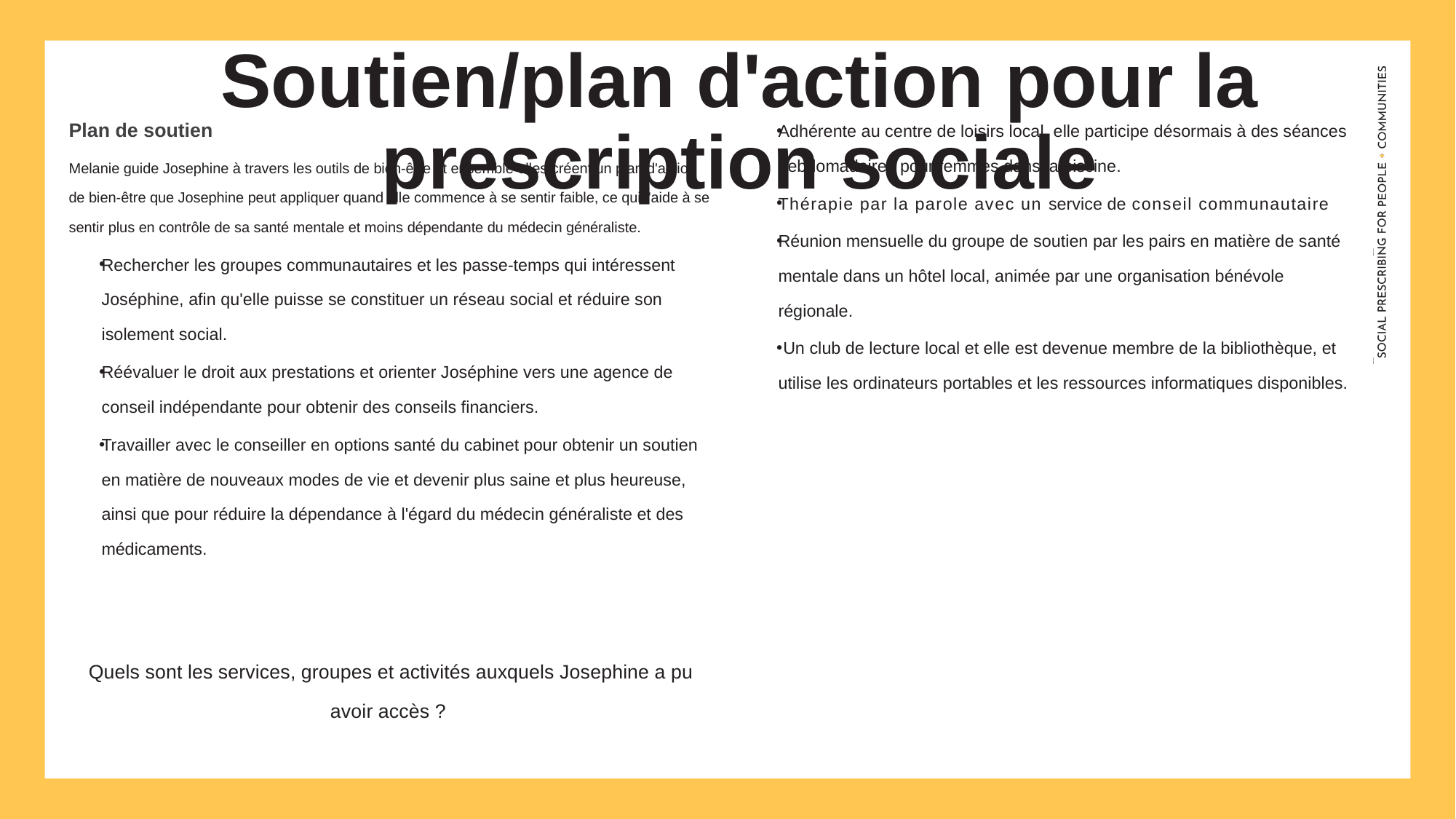

Soutien/plan d'action pour la prescription sociale
Plan de soutien
Melanie guide Josephine à travers les outils de bien-être et ensemble elles créent un plan d'action de bien-être que Josephine peut appliquer quand elle commence à se sentir faible, ce qui l'aide à se sentir plus en contrôle de sa santé mentale et moins dépendante du médecin généraliste.
Rechercher les groupes communautaires et les passe-temps qui intéressent Joséphine, afin qu'elle puisse se constituer un réseau social et réduire son isolement social.
Réévaluer le droit aux prestations et orienter Joséphine vers une agence de conseil indépendante pour obtenir des conseils financiers.
Travailler avec le conseiller en options santé du cabinet pour obtenir un soutien en matière de nouveaux modes de vie et devenir plus saine et plus heureuse, ainsi que pour réduire la dépendance à l'égard du médecin généraliste et des médicaments.

Quels sont les services, groupes et activités auxquels Josephine a pu avoir accès ?
Adhérente au centre de loisirs local, elle participe désormais à des séances hebdomadaires pour femmes dans la piscine.
Thérapie par la parole avec un service de conseil communautaire
Réunion mensuelle du groupe de soutien par les pairs en matière de santé mentale dans un hôtel local, animée par une organisation bénévole régionale.
 Un club de lecture local et elle est devenue membre de la bibliothèque, et utilise les ordinateurs portables et les ressources informatiques disponibles.